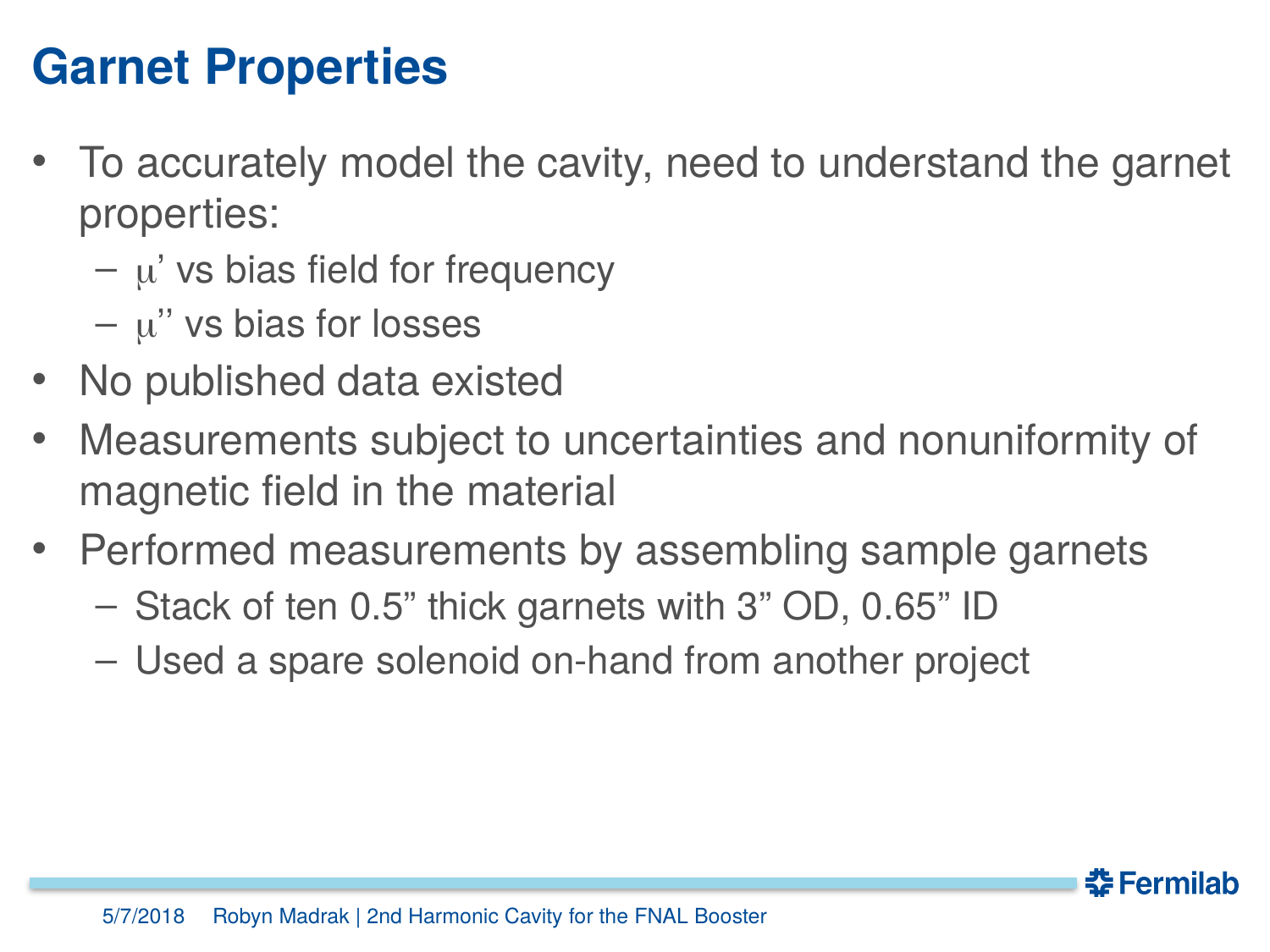

# Garnet Properties
To accurately model the cavity, need to understand the garnet properties:
μ’ vs bias field for frequency
μ’’ vs bias for losses
No published data existed
Measurements subject to uncertainties and nonuniformity of magnetic field in the material
Performed measurements by assembling sample garnets
Stack of ten 0.5” thick garnets with 3” OD, 0.65” ID
Used a spare solenoid on-hand from another project
5/7/2018
Robyn Madrak | 2nd Harmonic Cavity for the FNAL Booster